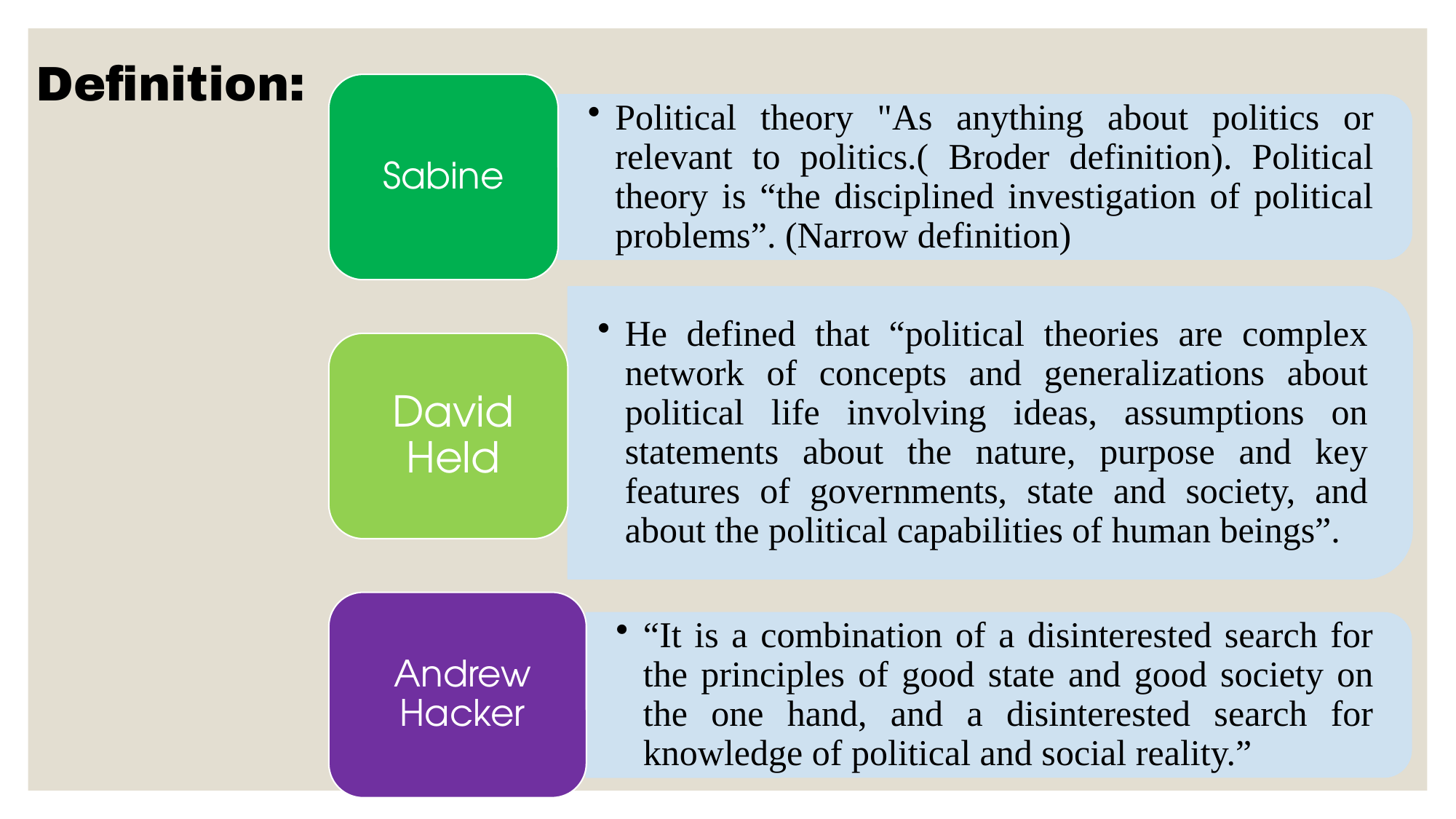

Definition:
Political theory "As anything about politics or relevant to politics.( Broder definition). Political theory is “the disciplined investigation of political problems”. (Narrow definition)
Sabine
He defined that “political theories are complex network of concepts and generalizations about political life involving ideas, assumptions on statements about the nature, purpose and key features of governments, state and society, and about the political capabilities of human beings”.
David Held
“It is a combination of a disinterested search for the principles of good state and good society on the one hand, and a disinterested search for knowledge of political and social reality.”
Andrew Hacker